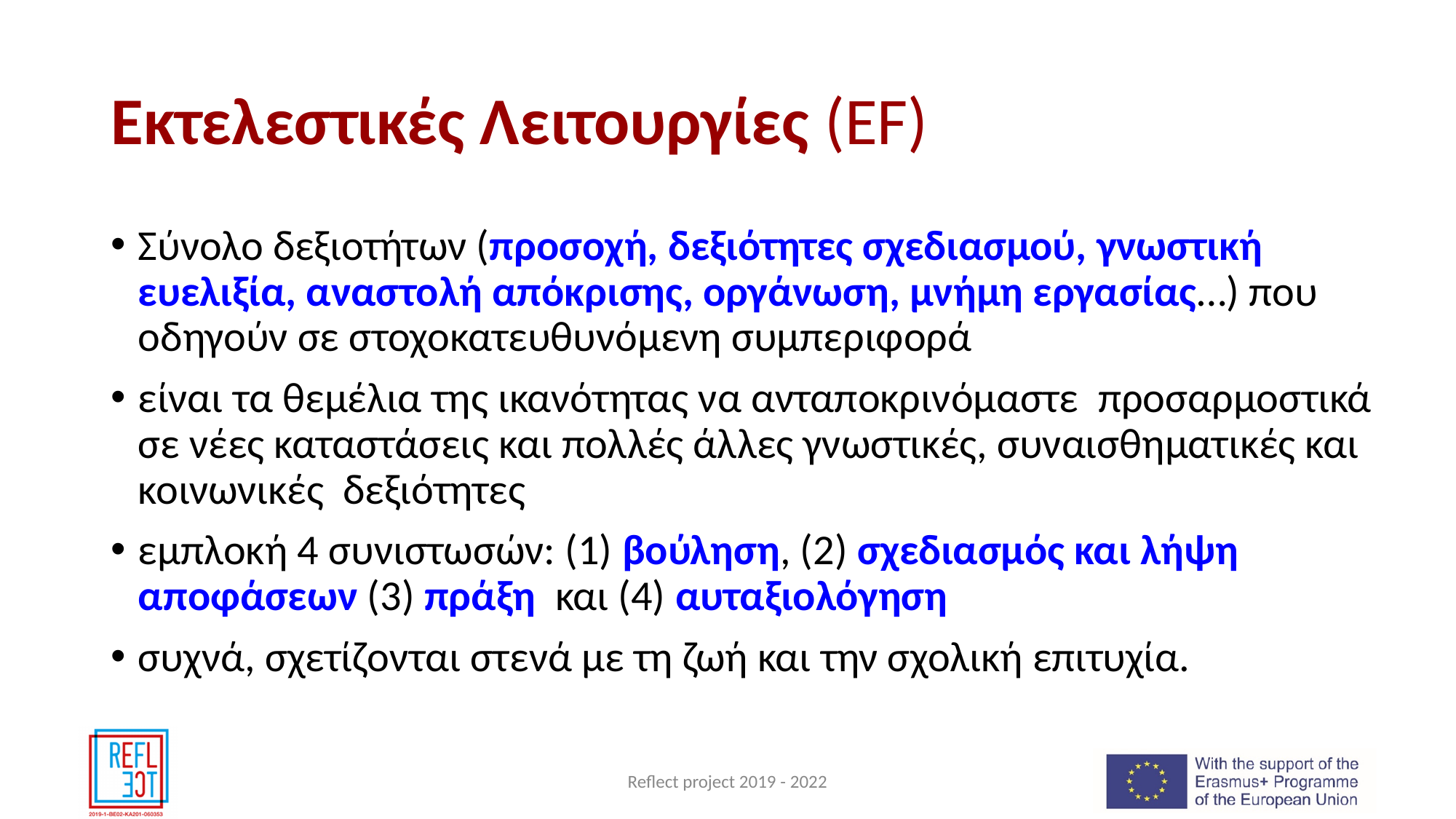

# Εκτελεστικές Λειτουργίες (EF)
Σύνολο δεξιοτήτων (προσοχή, δεξιότητες σχεδιασμού, γνωστική ευελιξία, αναστολή απόκρισης, οργάνωση, μνήμη εργασίας…) που οδηγούν σε στοχοκατευθυνόμενη συμπεριφορά
είναι τα θεμέλια της ικανότητας να ανταποκρινόμαστε  προσαρμοστικά σε νέες καταστάσεις και πολλές άλλες γνωστικές, συναισθηματικές και κοινωνικές  δεξιότητες
εμπλοκή 4 συνιστωσών: (1) βούληση, (2) σχεδιασμός και λήψη αποφάσεων (3) πράξη  και (4) αυταξιολόγηση
συχνά, σχετίζονται στενά με τη ζωή και την σχολική επιτυχία.

Reflect project 2019 - 2022